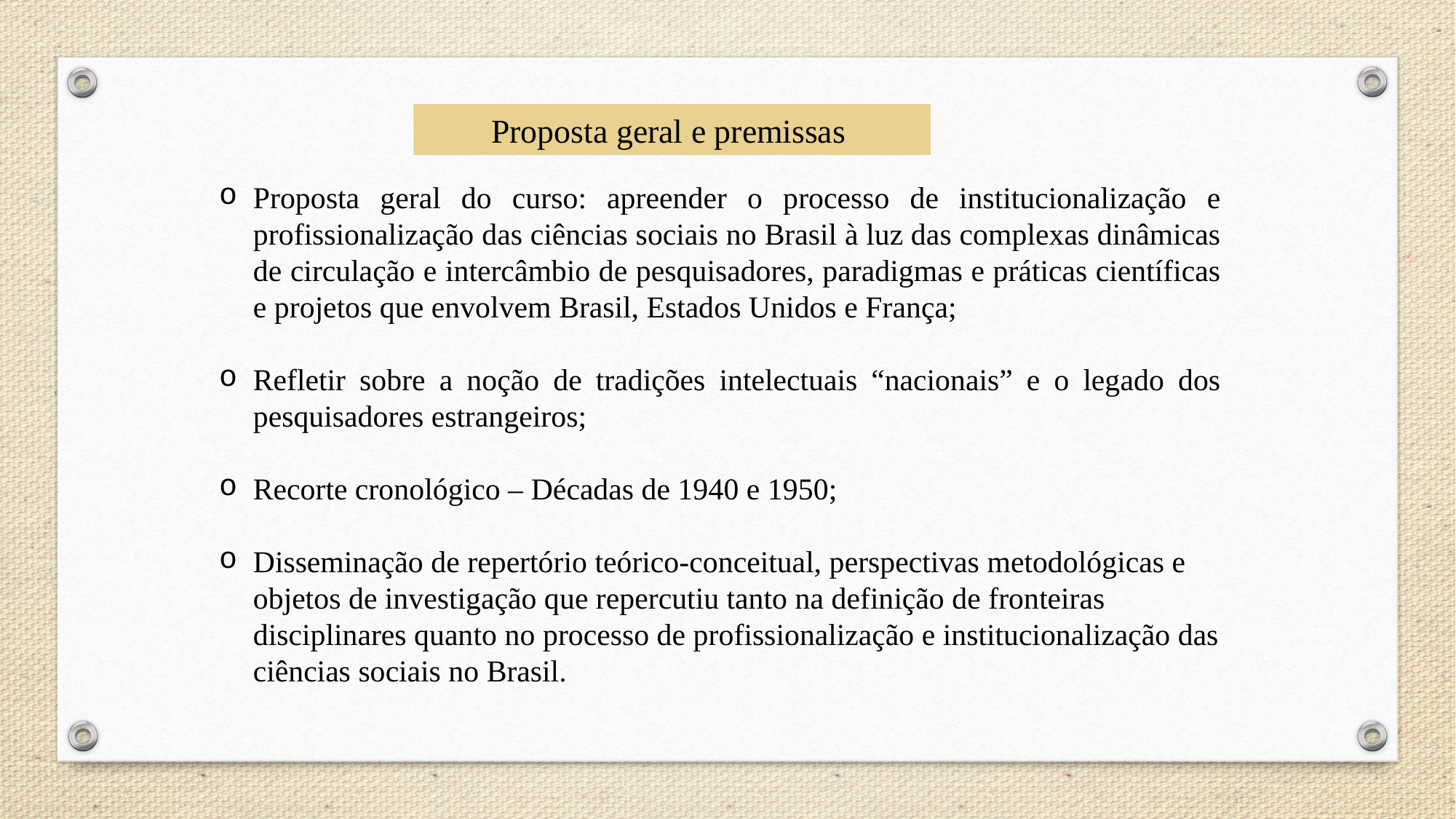

Proposta geral e premissas
Proposta geral do curso: apreender o processo de institucionalização e profissionalização das ciências sociais no Brasil à luz das complexas dinâmicas de circulação e intercâmbio de pesquisadores, paradigmas e práticas científicas e projetos que envolvem Brasil, Estados Unidos e França;

Refletir sobre a noção de tradições intelectuais “nacionais” e o legado dos pesquisadores estrangeiros;

Recorte cronológico – Décadas de 1940 e 1950;

Disseminação de repertório teórico-conceitual, perspectivas metodológicas e objetos de investigação que repercutiu tanto na definição de fronteiras disciplinares quanto no processo de profissionalização e institucionalização das ciências sociais no Brasil.